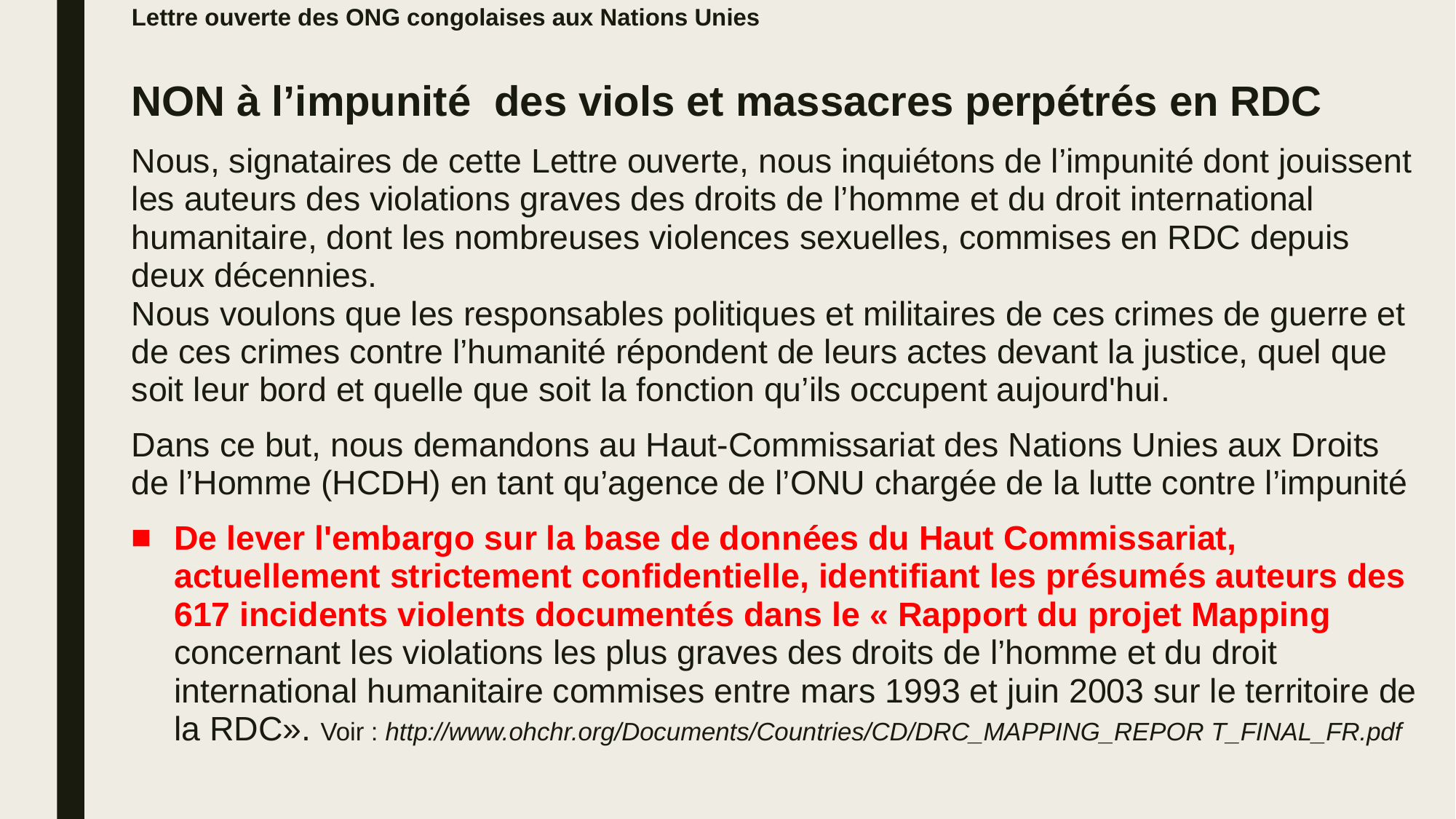

# Lettre ouverte des ONG congolaises aux Nations Unies
NON à l’impunité  des viols et massacres perpétrés en RDC
Nous, signataires de cette Lettre ouverte, nous inquiétons de l’impunité dont jouissent les auteurs des violations graves des droits de l’homme et du droit international humanitaire, dont les nombreuses violences sexuelles, commises en RDC depuis deux décennies.
Nous voulons que les responsables politiques et militaires de ces crimes de guerre et de ces crimes contre l’humanité répondent de leurs actes devant la justice, quel que soit leur bord et quelle que soit la fonction qu’ils occupent aujourd'hui.
Dans ce but, nous demandons au Haut-Commissariat des Nations Unies aux Droits de l’Homme (HCDH) en tant qu’agence de l’ONU chargée de la lutte contre l’impunité
De lever l'embargo sur la base de données du Haut Commissariat, actuellement strictement confidentielle, identifiant les présumés auteurs des 617 incidents violents documentés dans le « Rapport du projet Mapping concernant les violations les plus graves des droits de l’homme et du droit international humanitaire commises entre mars 1993 et juin 2003 sur le territoire de la RDC». Voir : http://www.ohchr.org/Documents/Countries/CD/DRC_MAPPING_REPOR T_FINAL_FR.pdf